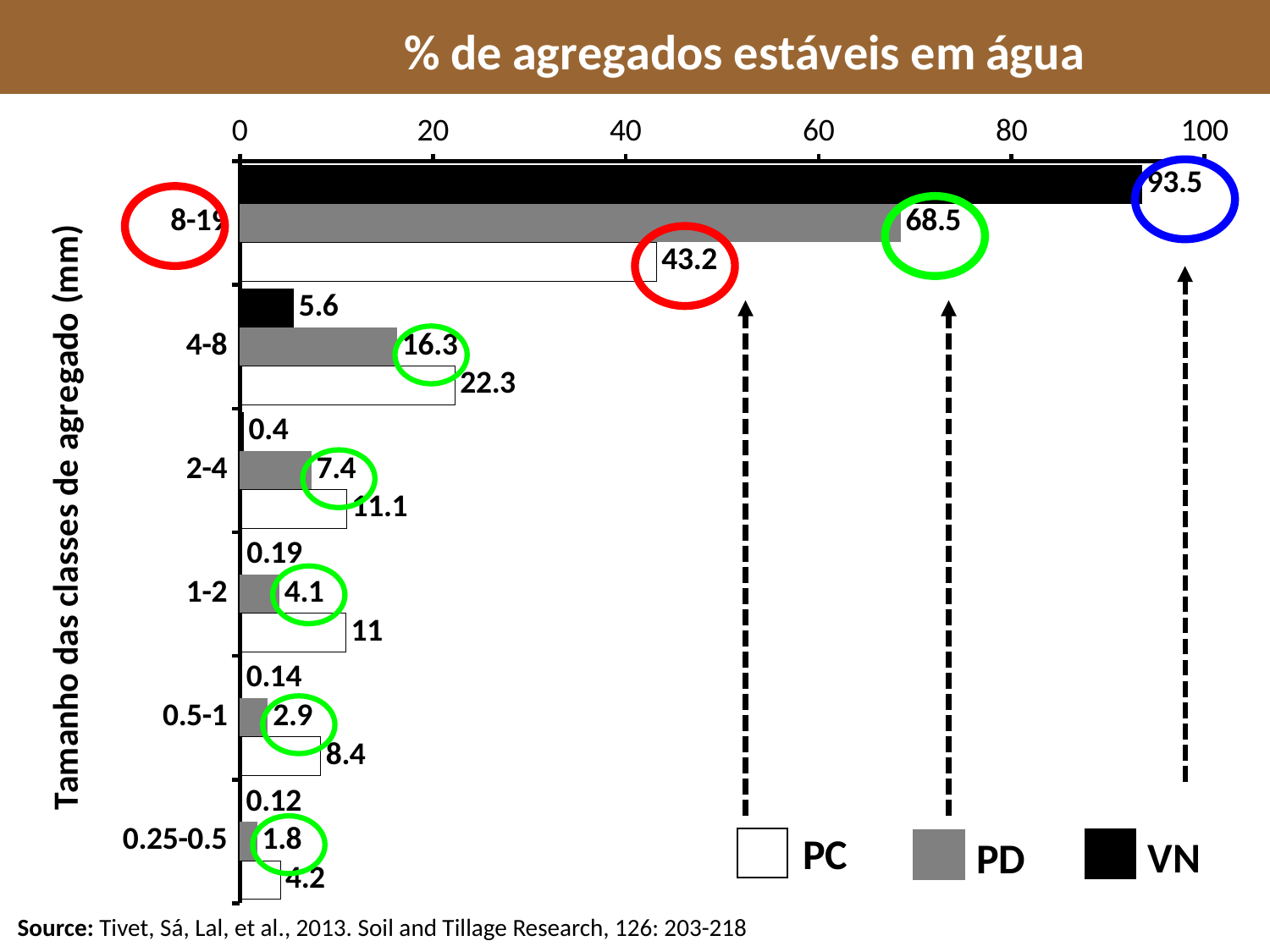

### Chart

| Category | CN | PD | PC |
|---|---|---|---|
| 8-19 | 93.5 | 68.5 | 43.2 |
| 4-8 | 5.6 | 16.3 | 22.3 |
| 2-4 | 0.4 | 7.4 | 11.1 |
| 1-2 | 0.19 | 4.1 | 11.0 |
| 0.5-1 | 0.14 | 2.9 | 8.4 |
| 0.25-0.5 | 0.12 | 1.8 | 4.2 |

PC

VN

PD

Source: Tivet, Sá, Lal, et al., 2013. Soil and Tillage Research, 126: 203-218